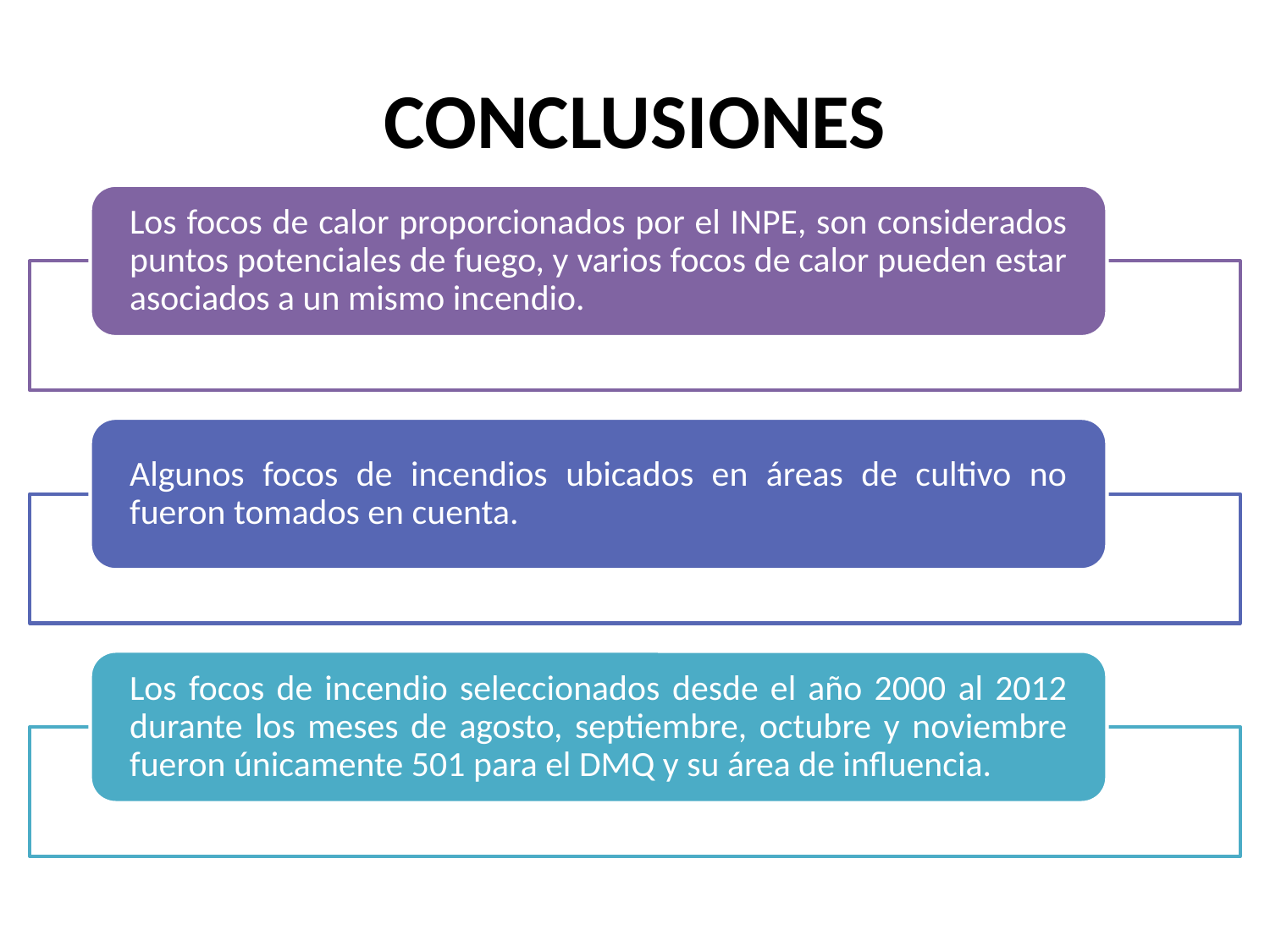

# CONCLUSIONES
Los focos de calor proporcionados por el INPE, son considerados puntos potenciales de fuego, y varios focos de calor pueden estar asociados a un mismo incendio.
Algunos focos de incendios ubicados en áreas de cultivo no fueron tomados en cuenta.
Los focos de incendio seleccionados desde el año 2000 al 2012 durante los meses de agosto, septiembre, octubre y noviembre fueron únicamente 501 para el DMQ y su área de influencia.